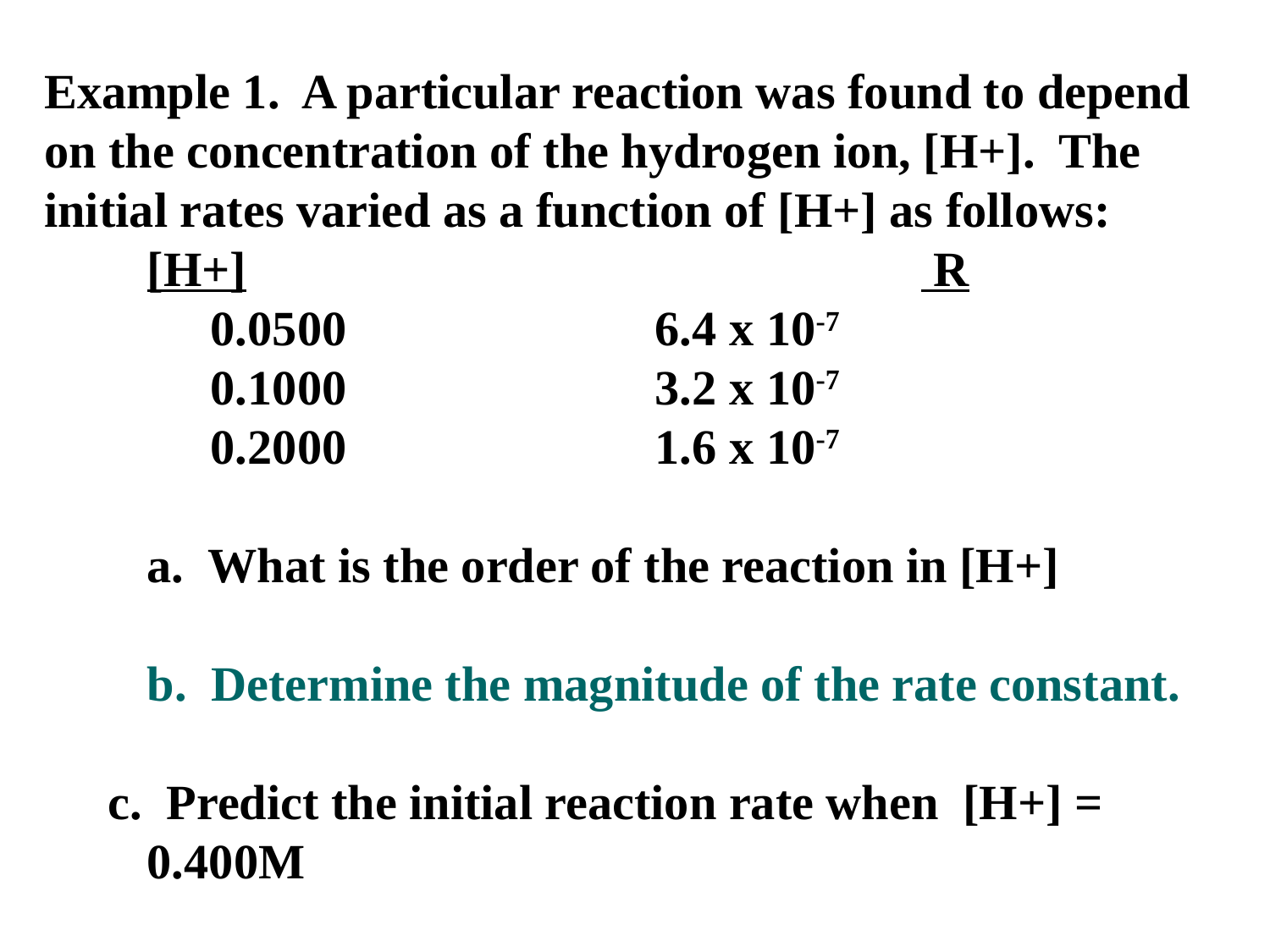

Example 1.  A particular reaction was found to depend on the concentration of the hydrogen ion, [H+].  The initial rates varied as a function of [H+] as follows:
	[H+]			    			  R
		0.0500					6.4 x 10-7
		0.1000					3.2 x 10-7
		0.2000					1.6 x 10-7

	a.  What is the order of the reaction in [H+]

	b.  Determine the magnitude of the rate constant.

c.  Predict the initial reaction rate when  [H+] = 0.400M